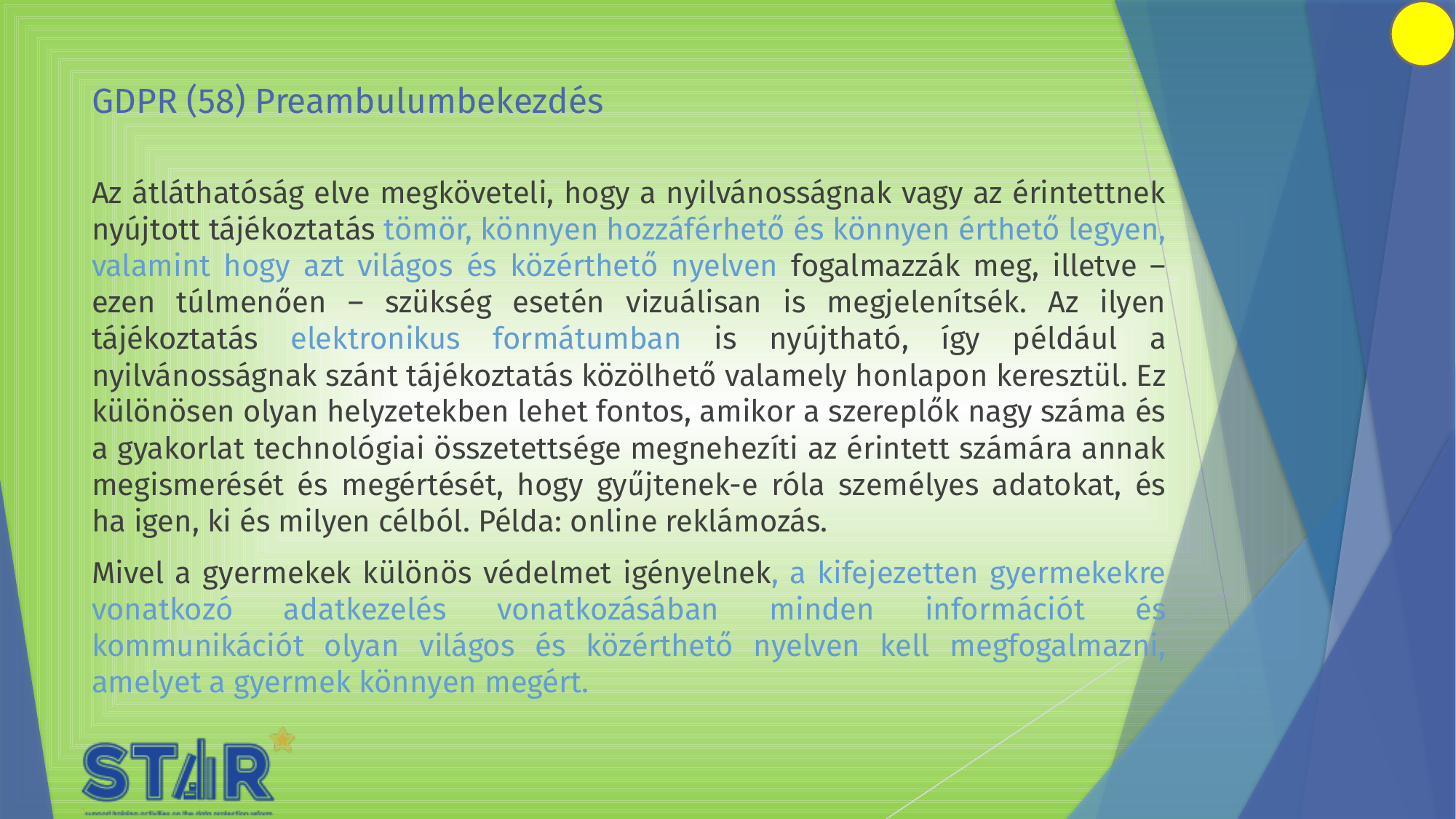

# GDPR (58) Preambulumbekezdés
Az átláthatóság elve megköveteli, hogy a nyilvánosságnak vagy az érintettnek nyújtott tájékoztatás tömör, könnyen hozzáférhető és könnyen érthető legyen, valamint hogy azt világos és közérthető nyelven fogalmazzák meg, illetve – ezen túlmenően – szükség esetén vizuálisan is megjelenítsék. Az ilyen tájékoztatás elektronikus formátumban is nyújtható, így például a nyilvánosságnak szánt tájékoztatás közölhető valamely honlapon keresztül. Ez különösen olyan helyzetekben lehet fontos, amikor a szereplők nagy száma és a gyakorlat technológiai összetettsége megnehezíti az érintett számára annak megismerését és megértését, hogy gyűjtenek-e róla személyes adatokat, és ha igen, ki és milyen célból. Példa: online reklámozás.
Mivel a gyermekek különös védelmet igényelnek, a kifejezetten gyermekekre vonatkozó adatkezelés vonatkozásában minden információt és kommunikációt olyan világos és közérthető nyelven kell megfogalmazni, amelyet a gyermek könnyen megért.